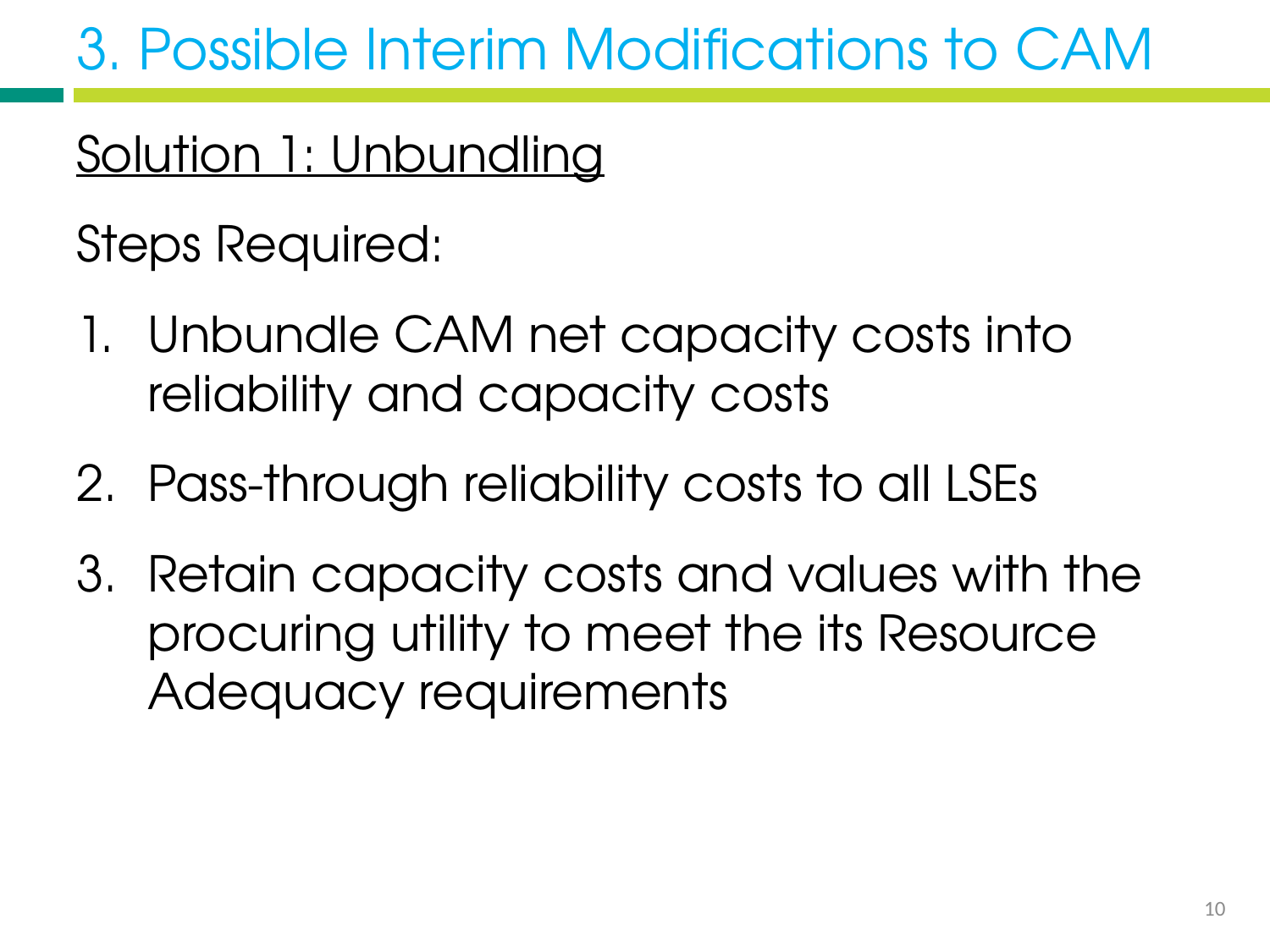

# 3. Possible Interim Modifications to CAM
Solution 1: Unbundling
Steps Required:
Unbundle CAM net capacity costs into reliability and capacity costs
Pass-through reliability costs to all LSEs
Retain capacity costs and values with the procuring utility to meet the its Resource Adequacy requirements
10